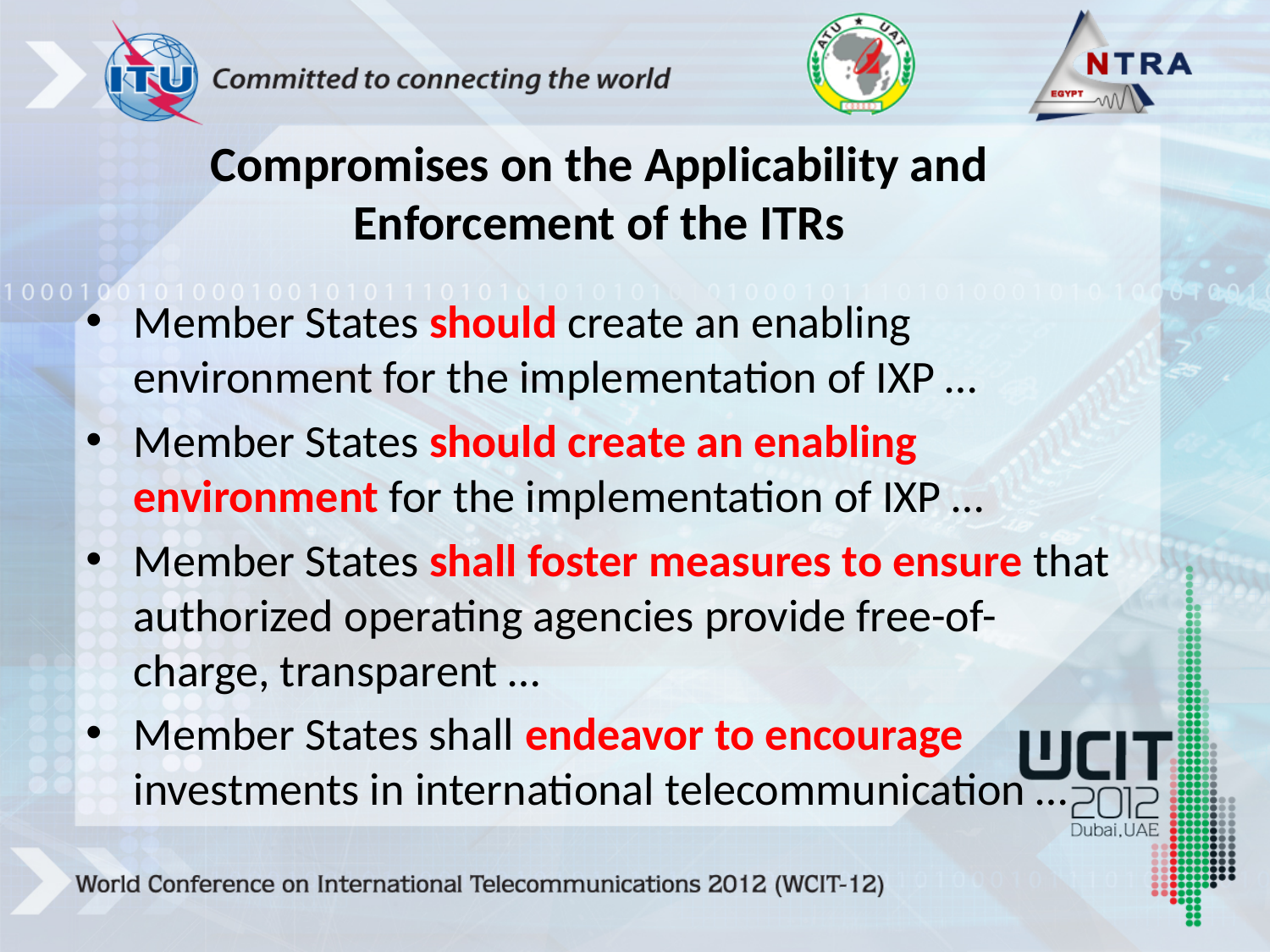

# Compromises on the Applicability and Enforcement of the ITRs
Member States should create an enabling environment for the implementation of IXP …
Member States should create an enabling environment for the implementation of IXP …
Member States shall foster measures to ensure that authorized operating agencies provide free-of-charge, transparent …
Member States shall endeavor to encourage investments in international telecommunication …